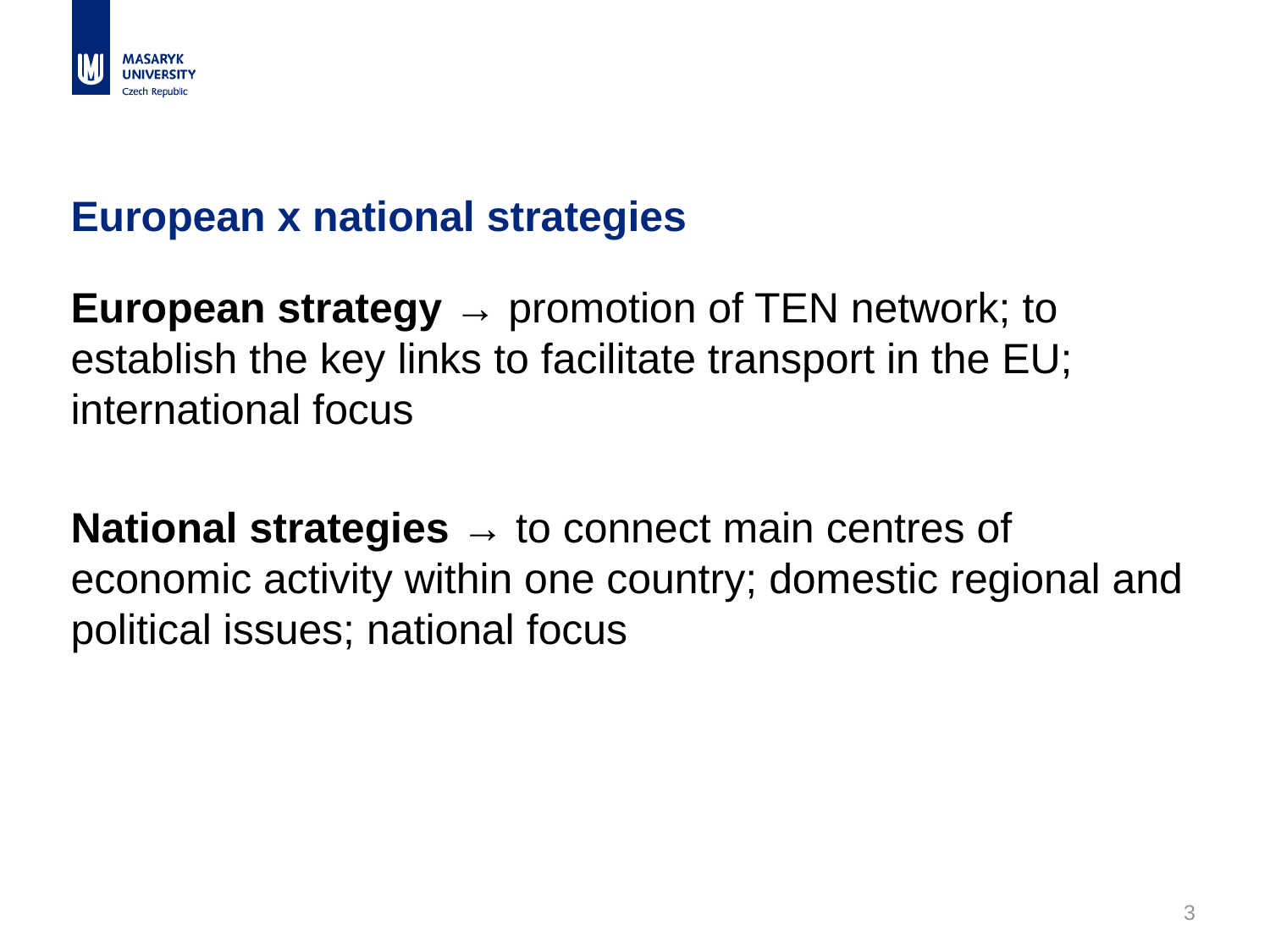

# European x national strategies
European strategy → promotion of TEN network; to establish the key links to facilitate transport in the EU; international focus

National strategies → to connect main centres of economic activity within one country; domestic regional and political issues; national focus
3